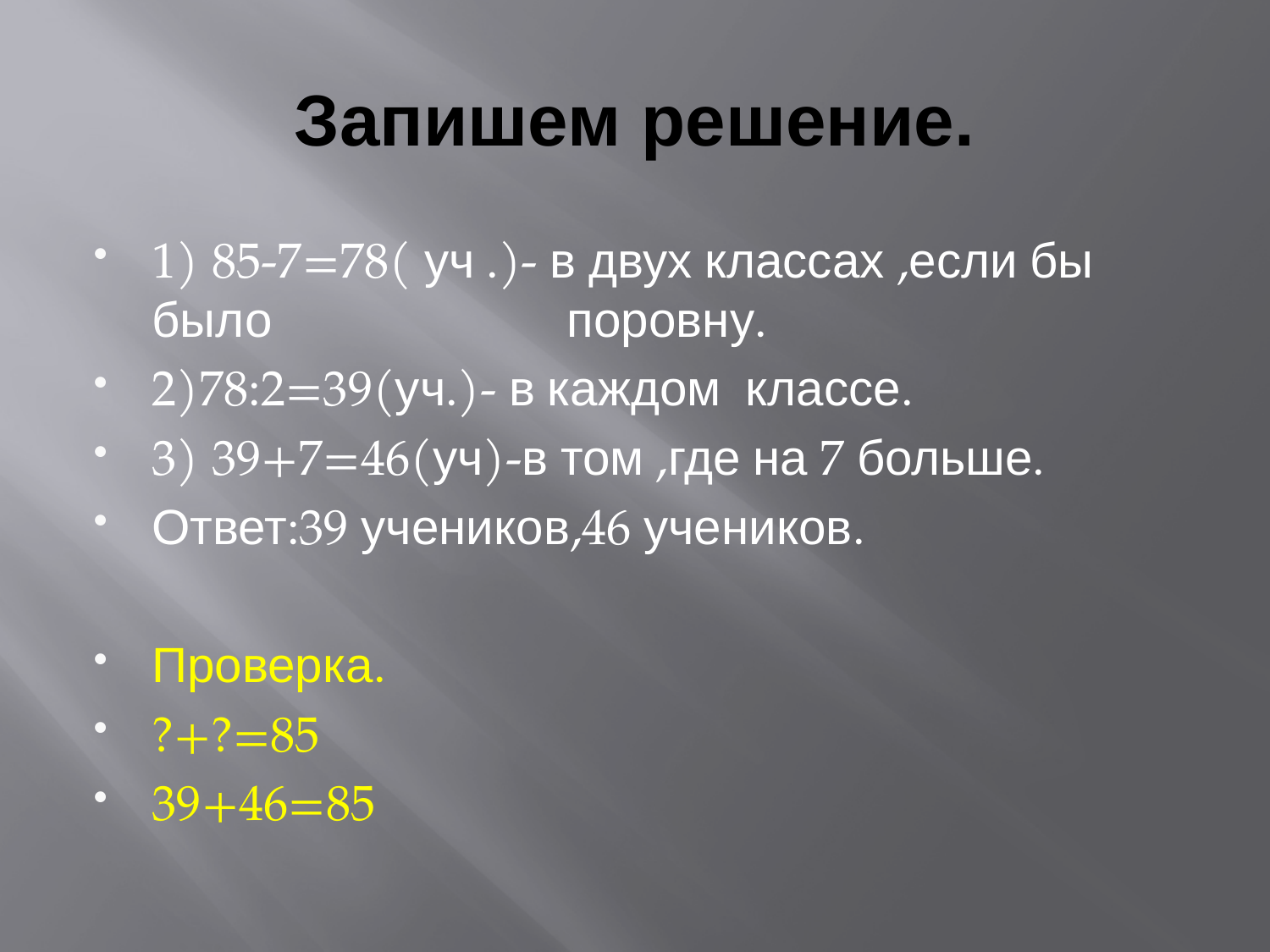

# Запишем решение.
1) 85-7=78( уч .)- в двух классах ,если бы было                        поровну.
2)78:2=39(уч.)- в каждом  классе.
3) 39+7=46(уч)-в том ,где на 7 больше.
Ответ:39 учеников,46 учеников.

Проверка.
?+?=85
39+46=85